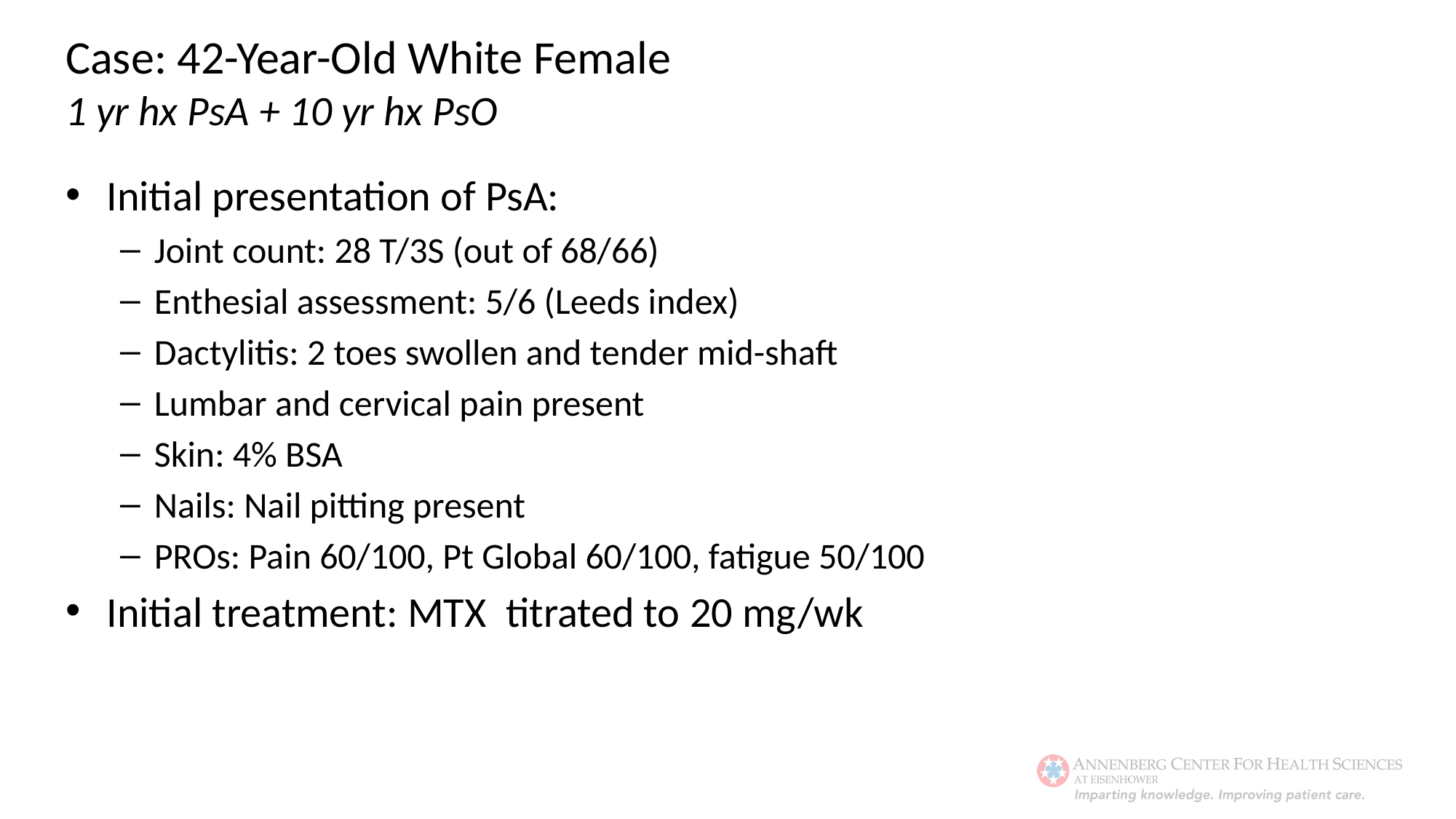

Case: 42-Year-Old White Female
1 yr hx PsA + 10 yr hx PsO
Initial presentation of PsA:
Joint count: 28 T/3S (out of 68/66)
Enthesial assessment: 5/6 (Leeds index)
Dactylitis: 2 toes swollen and tender mid-shaft
Lumbar and cervical pain present
Skin: 4% BSA
Nails: Nail pitting present
PROs: Pain 60/100, Pt Global 60/100, fatigue 50/100
Initial treatment: MTX  titrated to 20 mg/wk